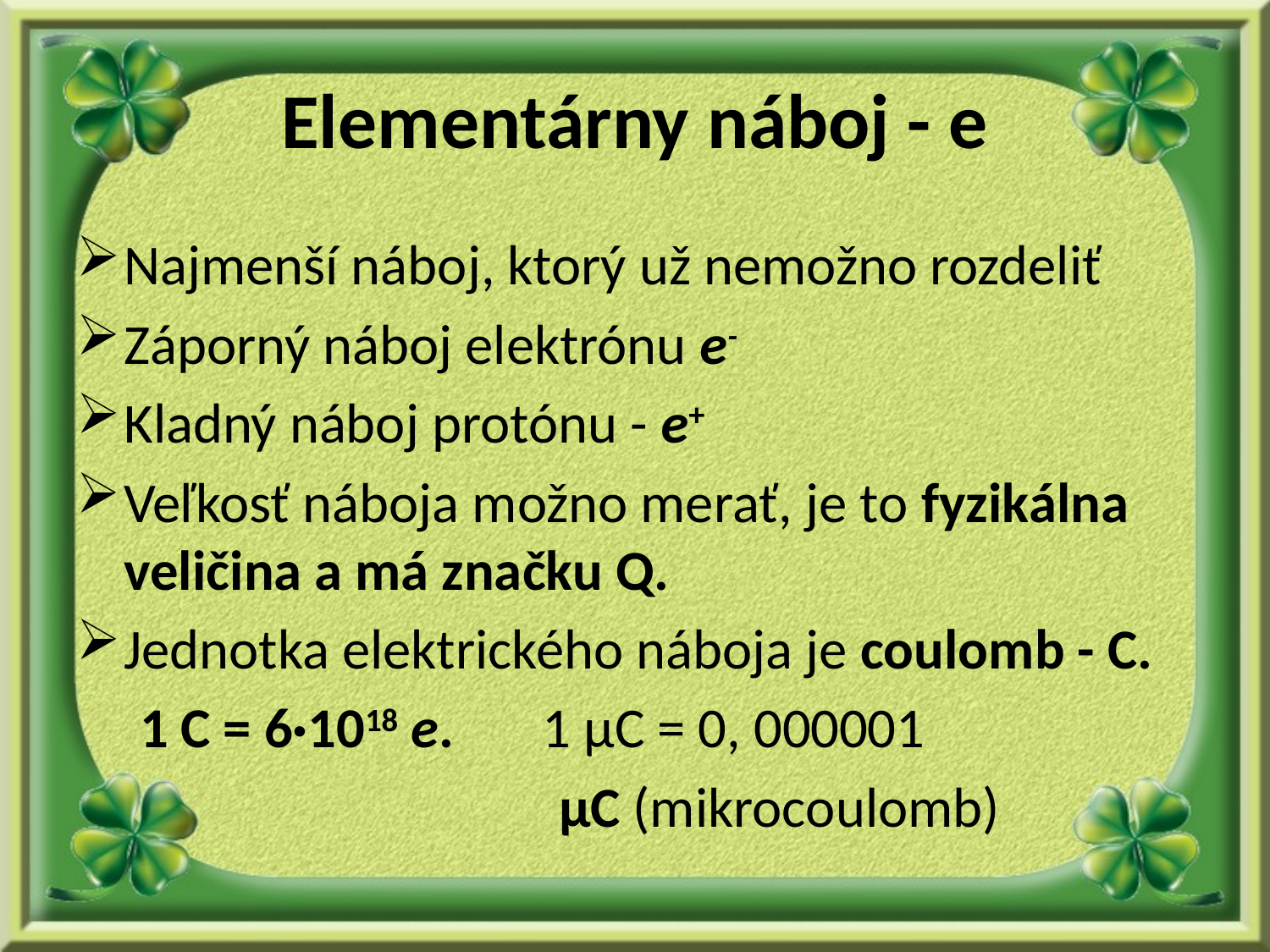

# Elementárny náboj - e
Najmenší náboj, ktorý už nemožno rozdeliť
Záporný náboj elektrónu e-
Kladný náboj protónu - e+
Veľkosť náboja možno merať, je to fyzikálna veličina a má značku Q.
Jednotka elektrického náboja je coulomb - C.
     1 C = 6·1018 e.       1 μC = 0, 000001
                                      μC (mikrocoulomb)